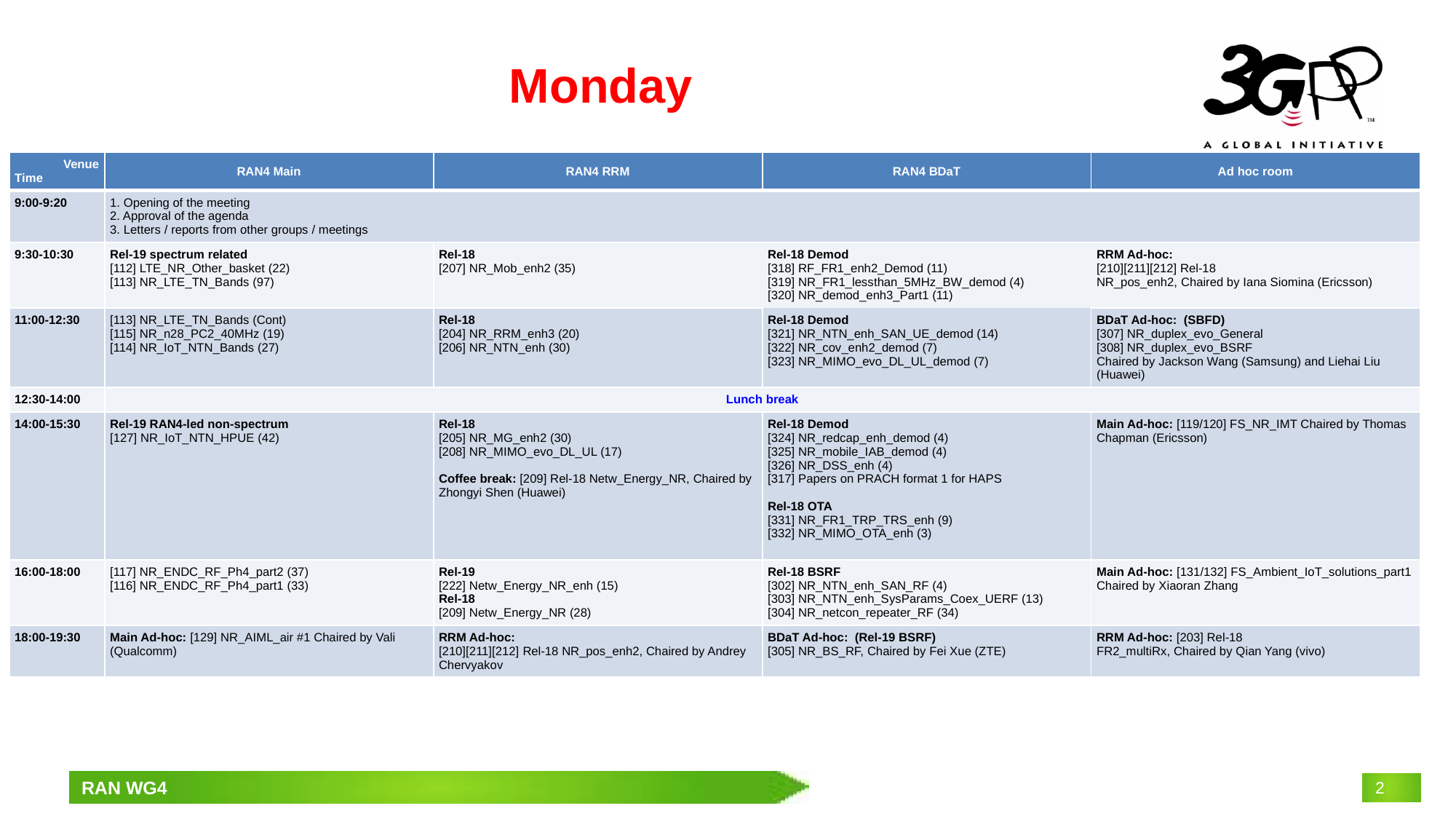

# Monday
| Venue Time | RAN4 Main | RAN4 RRM | RAN4 BDaT | Ad hoc room |
| --- | --- | --- | --- | --- |
| 9:00-9:20 | 1. Opening of the meeting 2. Approval of the agenda 3. Letters / reports from other groups / meetings |  |  |  |
| 9:30-10:30 | Rel-19 spectrum related [112] LTE\_NR\_Other\_basket (22) [113] NR\_LTE\_TN\_Bands (97) | Rel-18 [207] NR\_Mob\_enh2 (35) | Rel-18 Demod [318] RF\_FR1\_enh2\_Demod (11) [319] NR\_FR1\_lessthan\_5MHz\_BW\_demod (4) [320] NR\_demod\_enh3\_Part1 (11) | RRM Ad-hoc: [210][211][212] Rel-18 NR\_pos\_enh2, Chaired by Iana Siomina (Ericsson) |
| 11:00-12:30 | [113] NR\_LTE\_TN\_Bands (Cont) [115] NR\_n28\_PC2\_40MHz (19) [114] NR\_IoT\_NTN\_Bands (27) | Rel-18 [204] NR\_RRM\_enh3 (20) [206] NR\_NTN\_enh (30) | Rel-18 Demod [321] NR\_NTN\_enh\_SAN\_UE\_demod (14) [322] NR\_cov\_enh2\_demod (7) [323] NR\_MIMO\_evo\_DL\_UL\_demod (7) | BDaT Ad-hoc: (SBFD) [307] NR\_duplex\_evo\_General [308] NR\_duplex\_evo\_BSRF Chaired by Jackson Wang (Samsung) and Liehai Liu (Huawei) |
| 12:30-14:00 | Lunch break |  |  |  |
| 14:00-15:30 | Rel-19 RAN4-led non-spectrum [127] NR\_IoT\_NTN\_HPUE (42) | Rel-18 [205] NR\_MG\_enh2 (30) [208] NR\_MIMO\_evo\_DL\_UL (17) Coffee break: [209] Rel-18 Netw\_Energy\_NR, Chaired by Zhongyi Shen (Huawei) | Rel-18 Demod [324] NR\_redcap\_enh\_demod (4) [325] NR\_mobile\_IAB\_demod (4) [326] NR\_DSS\_enh (4) [317] Papers on PRACH format 1 for HAPS Rel-18 OTA [331] NR\_FR1\_TRP\_TRS\_enh (9) [332] NR\_MIMO\_OTA\_enh (3) | Main Ad-hoc: [119/120] FS\_NR\_IMT Chaired by Thomas Chapman (Ericsson) |
| 16:00-18:00 | [117] NR\_ENDC\_RF\_Ph4\_part2 (37) [116] NR\_ENDC\_RF\_Ph4\_part1 (33) | Rel-19 [222] Netw\_Energy\_NR\_enh (15) Rel-18 [209] Netw\_Energy\_NR (28) | Rel-18 BSRF [302] NR\_NTN\_enh\_SAN\_RF (4) [303] NR\_NTN\_enh\_SysParams\_Coex\_UERF (13) [304] NR\_netcon\_repeater\_RF (34) | Main Ad-hoc: [131/132] FS\_Ambient\_IoT\_solutions\_part1 Chaired by Xiaoran Zhang |
| 18:00-19:30 | Main Ad-hoc: [129] NR\_AIML\_air #1 Chaired by Vali (Qualcomm) | RRM Ad-hoc: [210][211][212] Rel-18 NR\_pos\_enh2, Chaired by Andrey Chervyakov | BDaT Ad-hoc: (Rel-19 BSRF) [305] NR\_BS\_RF, Chaired by Fei Xue (ZTE) | RRM Ad-hoc: [203] Rel-18 FR2\_multiRx, Chaired by Qian Yang (vivo) |